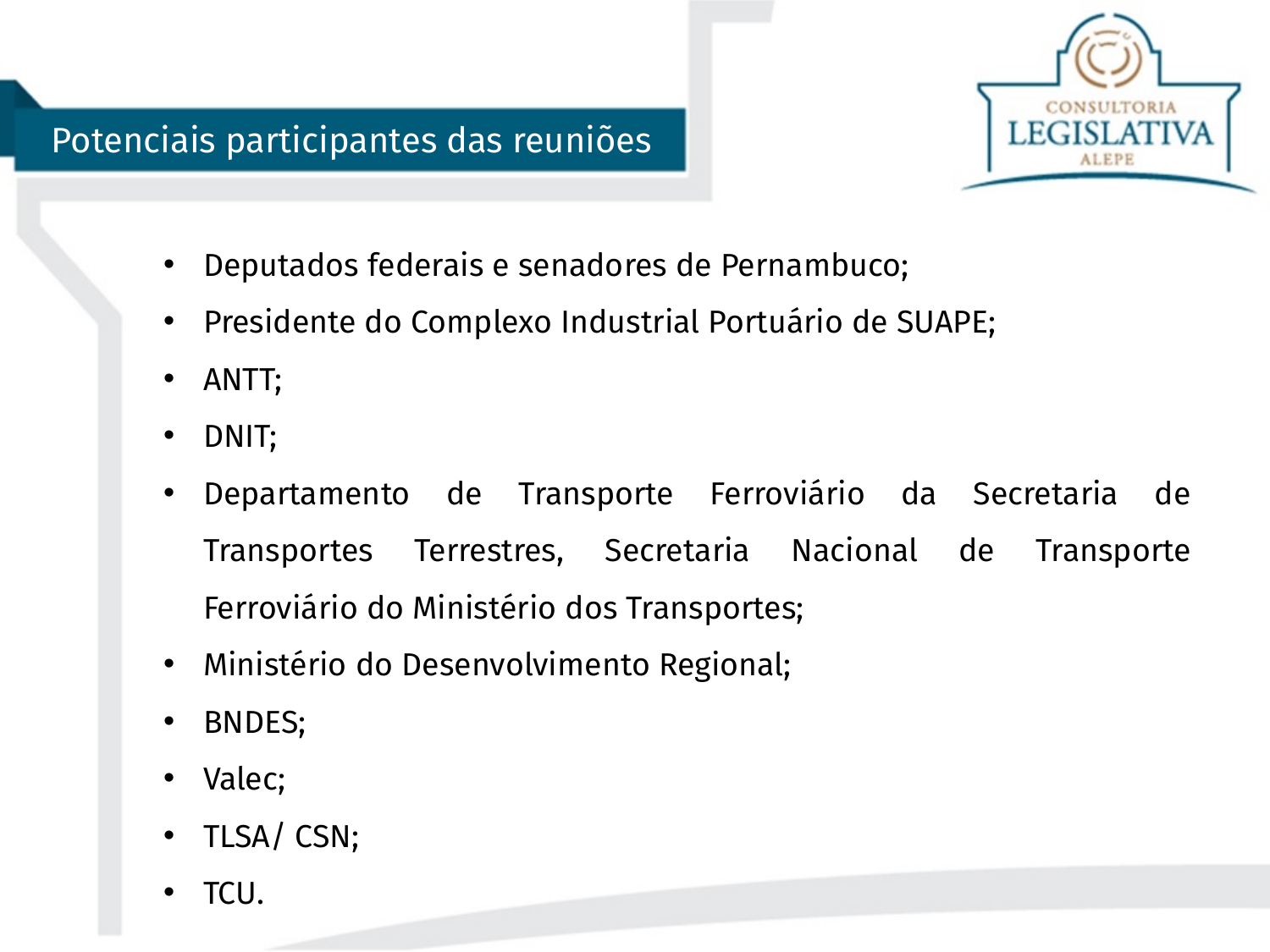

Potenciais participantes das reuniões
Deputados federais e senadores de Pernambuco;
Presidente do Complexo Industrial Portuário de SUAPE;
ANTT;
DNIT;
Departamento de Transporte Ferroviário da Secretaria de Transportes Terrestres, Secretaria Nacional de Transporte Ferroviário do Ministério dos Transportes;
Ministério do Desenvolvimento Regional;
BNDES;
Valec;
TLSA/ CSN;
TCU.